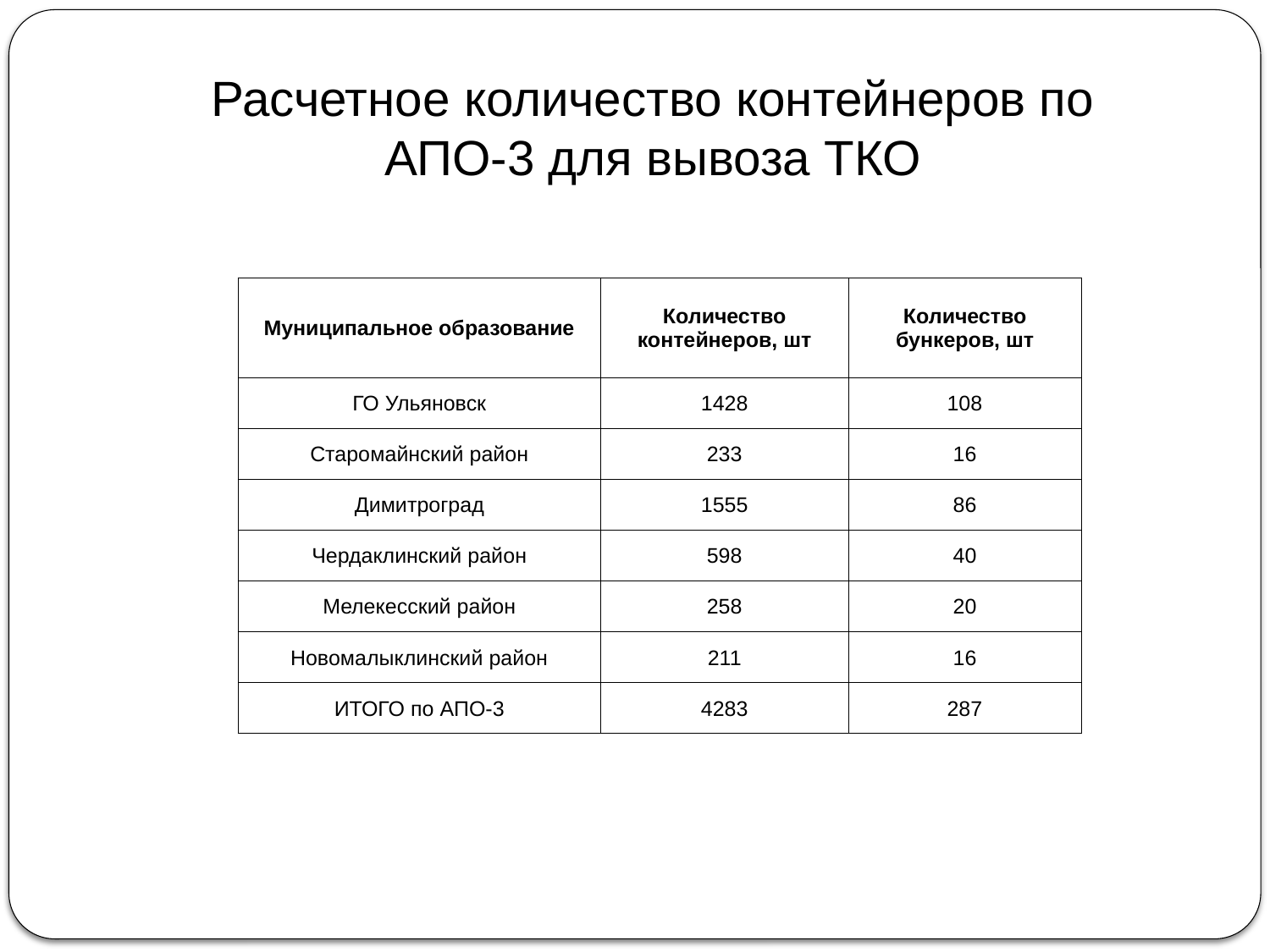

# Расчетное количество контейнеров по АПО-3 для вывоза ТКО
| Муниципальное образование | Количество контейнеров, шт | Количество бункеров, шт |
| --- | --- | --- |
| ГО Ульяновск | 1428 | 108 |
| Старомайнский район | 233 | 16 |
| Димитроград | 1555 | 86 |
| Чердаклинский район | 598 | 40 |
| Мелекесский район | 258 | 20 |
| Новомалыклинский район | 211 | 16 |
| ИТОГО по АПО-3 | 4283 | 287 |